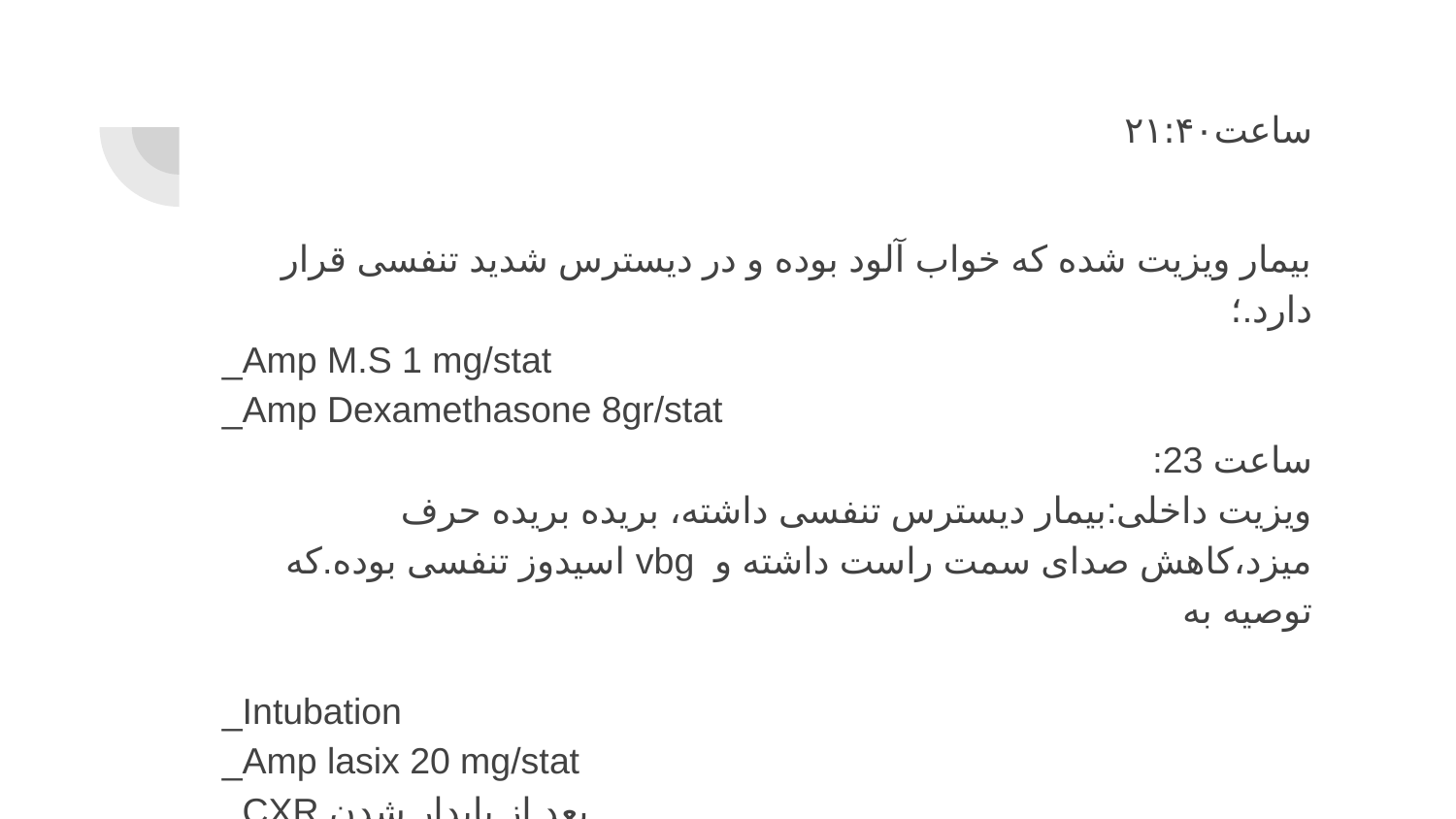

# ساعت۲۱:۴۰
بیمار ویزیت شده که خواب آلود بوده و در دیسترس شدید تنفسی قرار دارد.؛
_Amp M.S 1 mg/stat
_Amp Dexamethasone 8gr/stat
ساعت 23:
ویزیت داخلی:بیمار دیسترس تنفسی داشته، بریده بریده حرف میزد،کاهش صدای سمت راست داشته و  vbg اسیدوز تنفسی بوده.که توصیه به

_Intubation
_Amp lasix 20 mg/stat
_CXR بعد از پایدار شدن
_folley fix